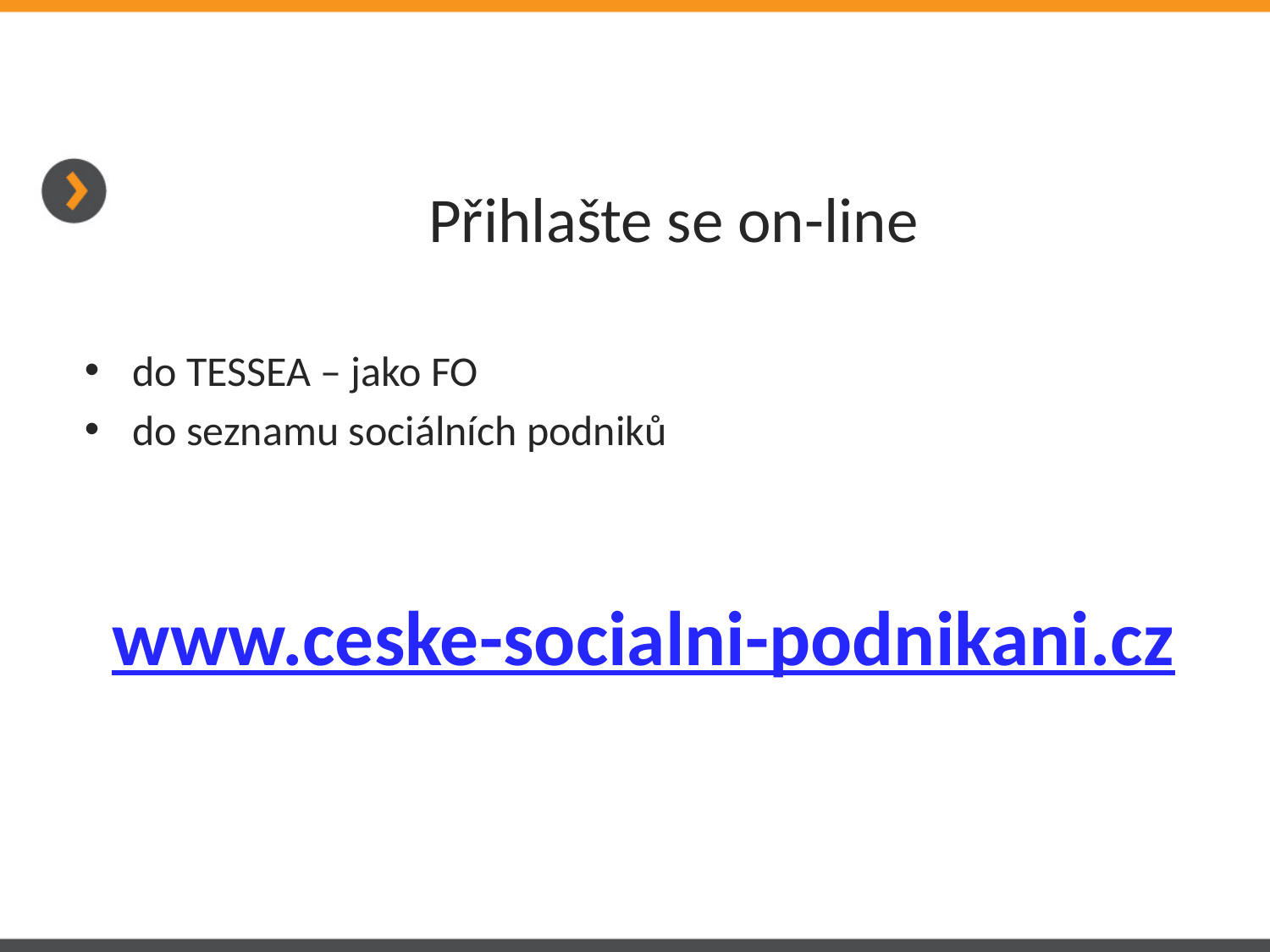

# Přihlašte se on-line
do TESSEA – jako FO
do seznamu sociálních podniků

www.ceske-socialni-podnikani.cz